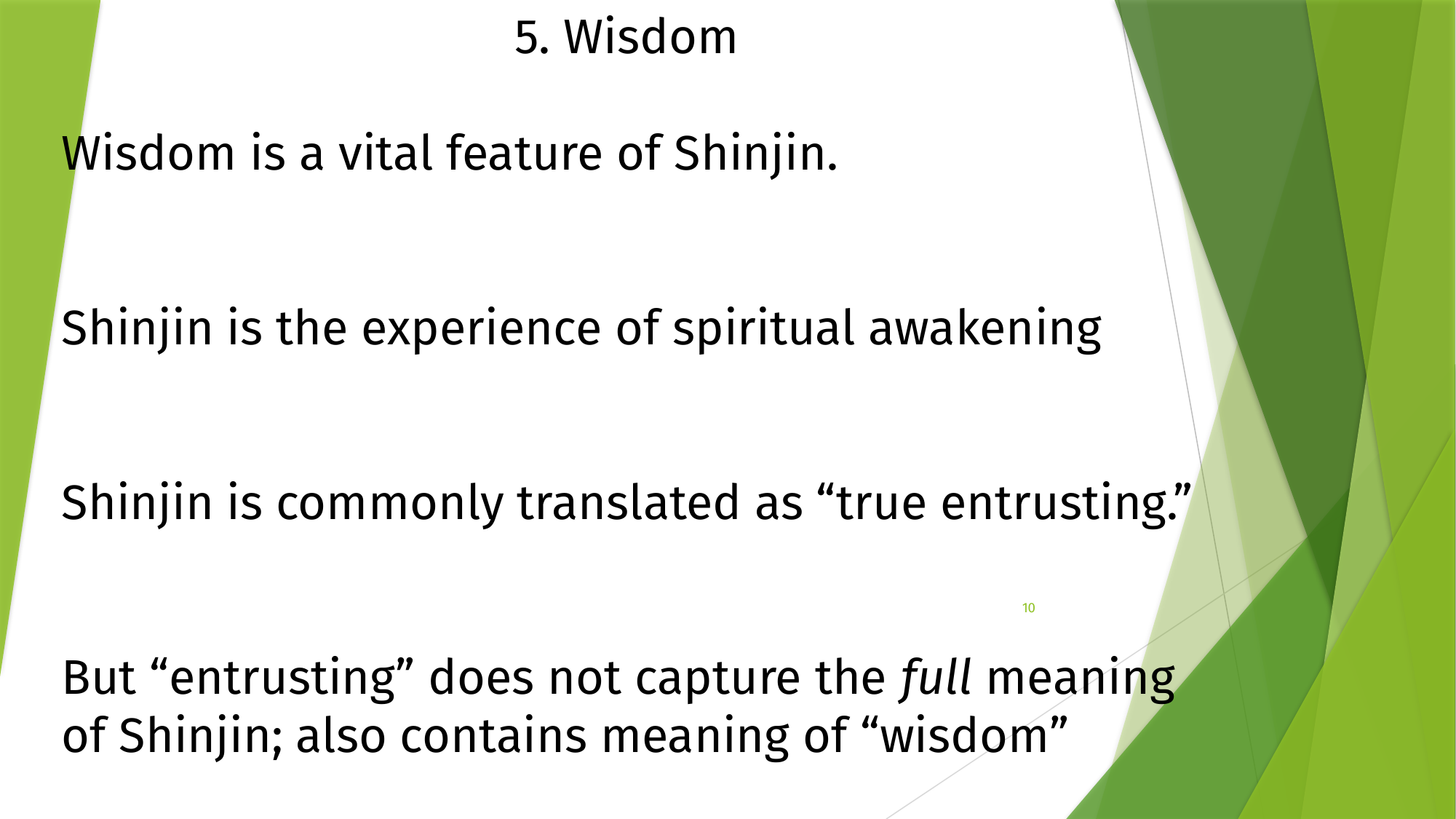

5. Wisdom

Wisdom is a vital feature of Shinjin.

Shinjin is the experience of spiritual awakening

Shinjin is commonly translated as “true entrusting.”

But “entrusting” does not capture the full meaning of Shinjin; also contains meaning of “wisdom”

10